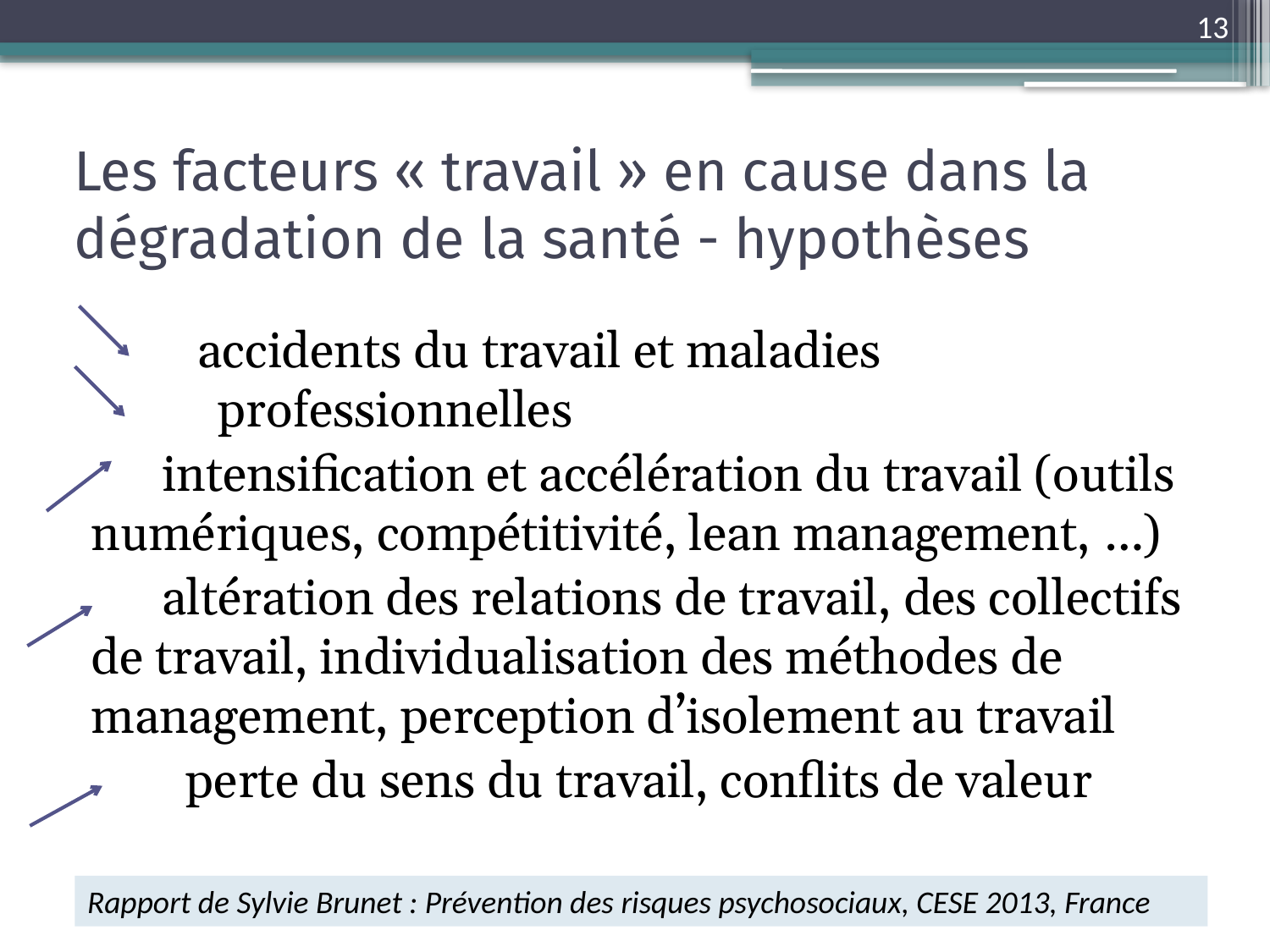

13
# Les facteurs « travail » en cause dans la dégradation de la santé - hypothèses
         accidents du travail et maladies 			professionnelles
      intensification et accélération du travail (outils numériques, compétitivité, lean management, …)
      altération des relations de travail, des collectifs de travail, individualisation des méthodes de management, perception d’isolement au travail
        perte du sens du travail, conflits de valeur
Rapport de Sylvie Brunet : Prévention des risques psychosociaux, CESE 2013, France